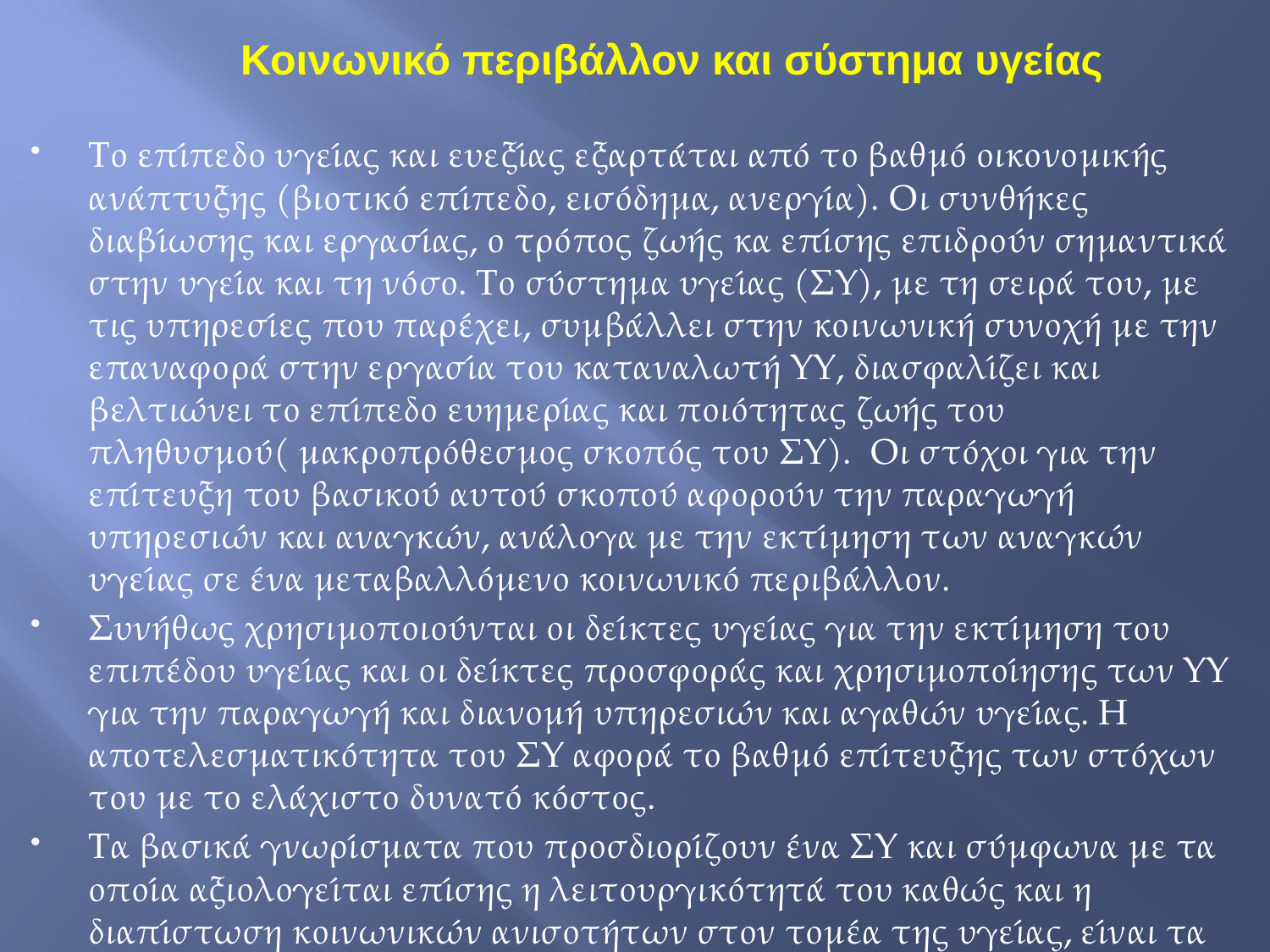

# Κοινωνικό περιβάλλον και σύστημα υγείας
Το επίπεδο υγείας και ευεξίας εξαρτάται από το βαθμό οικονομικής ανάπτυξης (βιοτικό επίπεδο, εισόδημα, ανεργία). Οι συνθήκες διαβίωσης και εργασίας, ο τρόπος ζωής κα επίσης επιδρούν σημαντικά στην υγεία και τη νόσο. Το σύστημα υγείας (ΣΥ), με τη σειρά του, με τις υπηρεσίες που παρέχει, συμβάλλει στην κοινωνική συνοχή με την επαναφορά στην εργασία του καταναλωτή ΥΥ, διασφαλίζει και βελτιώνει το επίπεδο ευημερίας και ποιότητας ζωής του πληθυσμού( μακροπρόθεσμος σκοπός του ΣΥ).  Οι στόχοι για την επίτευξη του βασικού αυτού σκοπού αφορούν την παραγωγή υπηρεσιών και αναγκών, ανάλογα με την εκτίμηση των αναγκών υγείας σε ένα μεταβαλλόμενο κοινωνικό περιβάλλον.
Συνήθως χρησιμοποιούνται οι δείκτες υγείας για την εκτίμηση του επιπέδου υγείας και οι δείκτες προσφοράς και χρησιμοποίησης των ΥΥ για την παραγωγή και διανομή υπηρεσιών και αγαθών υγείας. Η αποτελεσματικότητα του ΣΥ αφορά το βαθμό επίτευξης των στόχων του με το ελάχιστο δυνατό κόστος.
Τα βασικά γνωρίσματα που προσδιορίζουν ένα ΣΥ και σύμφωνα με τα οποία αξιολογείται επίσης η λειτουργικότητά του καθώς και η διαπίστωση κοινωνικών ανισοτήτων στον τομέα της υγείας, είναι τα εξής: